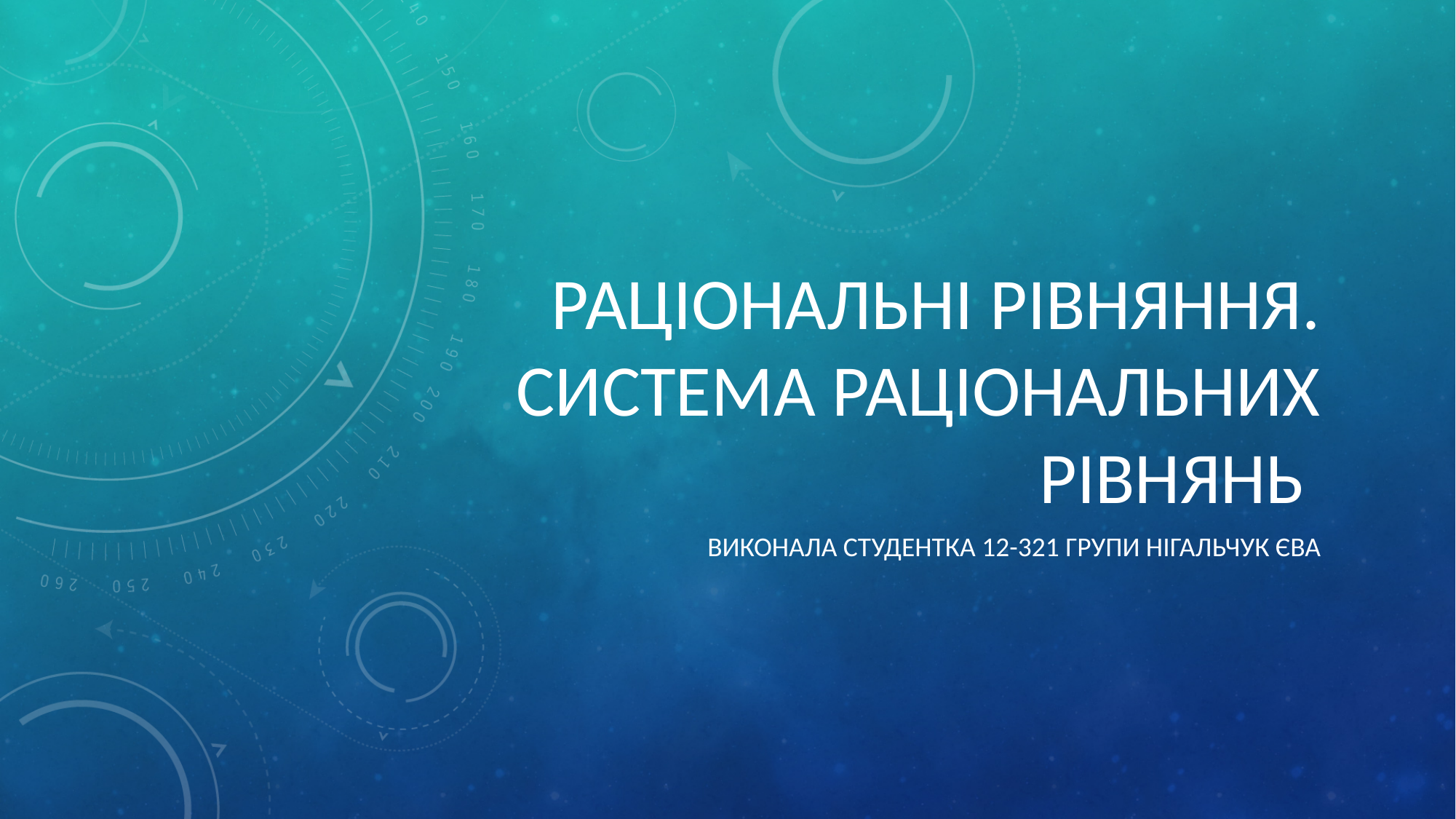

# Раціональні рівняння. Система раціональних рівнянь
Виконала студентка 12-321 групи нігальчук єва